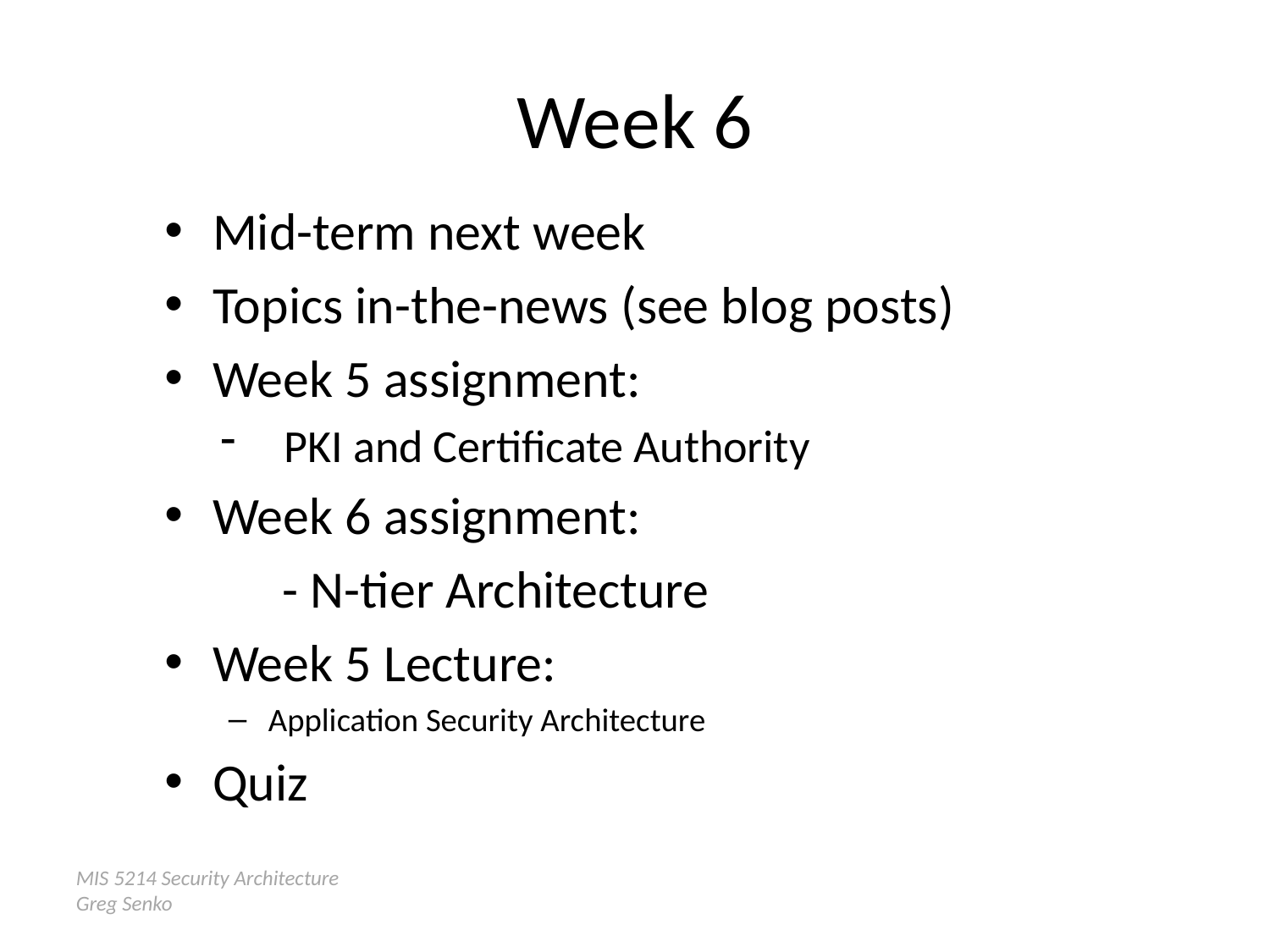

# Week 6
Mid-term next week
Topics in-the-news (see blog posts)
Week 5 assignment:
PKI and Certificate Authority
Week 6 assignment:
	- N-tier Architecture
Week 5 Lecture:
Application Security Architecture
Quiz